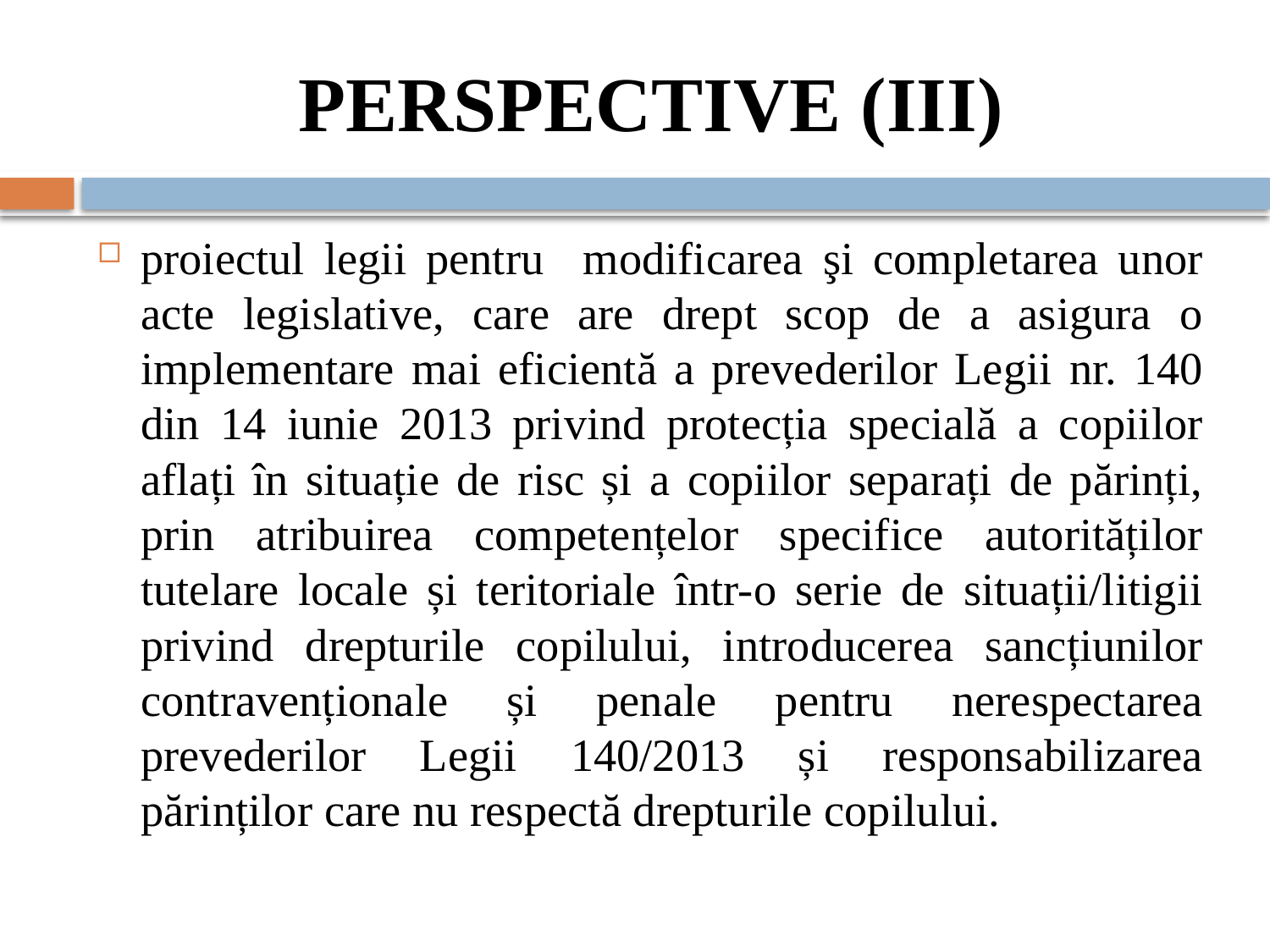

# PERSPECTIVE (III)
proiectul legii pentru  modificarea şi completarea unor acte legislative, care are drept scop de a asigura o implementare mai eficientă a prevederilor Legii nr. 140 din 14 iunie 2013 privind protecția specială a copiilor aflați în situație de risc și a copiilor separați de părinți, prin atribuirea competențelor specifice autorităților tutelare locale și teritoriale într-o serie de situații/litigii privind drepturile copilului, introducerea sancțiunilor contravenționale și penale pentru nerespectarea prevederilor Legii 140/2013 și responsabilizarea părinților care nu respectă drepturile copilului.